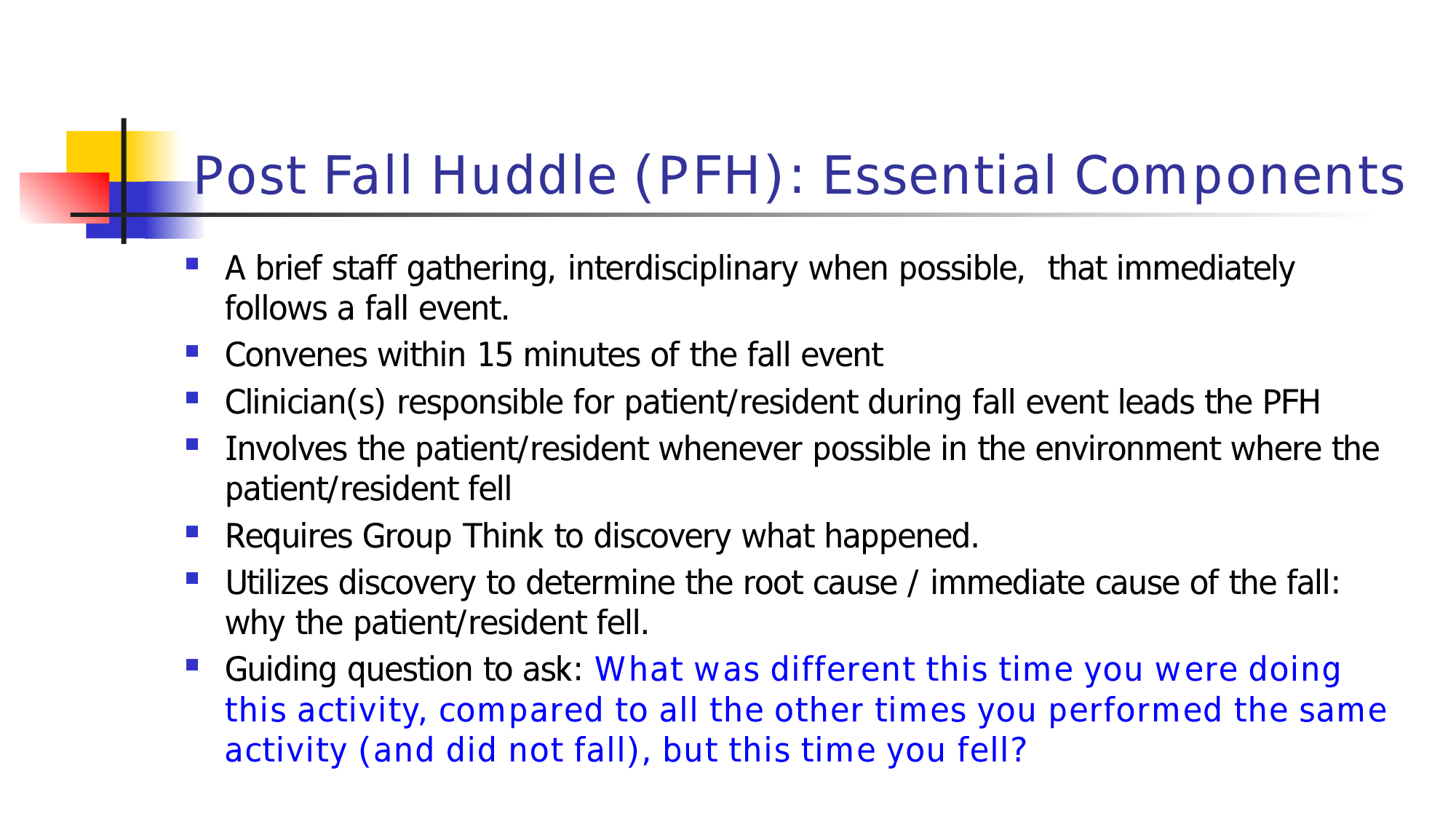

# Post Fall Huddle (PFH): Essential Components
A brief staff gathering, interdisciplinary when possible,  that immediately follows a fall event.
Convenes within 15 minutes of the fall event
Clinician(s) responsible for patient/resident during fall event leads the PFH
Involves the patient/resident whenever possible in the environment where the patient/resident fell
Requires Group Think to discovery what happened.
Utilizes discovery to determine the root cause / immediate cause of the fall:  why the patient/resident fell.
Guiding question to ask: What was different this time you were doing this activity, compared to all the other times you performed the same activity (and did not fall), but this time you fell?